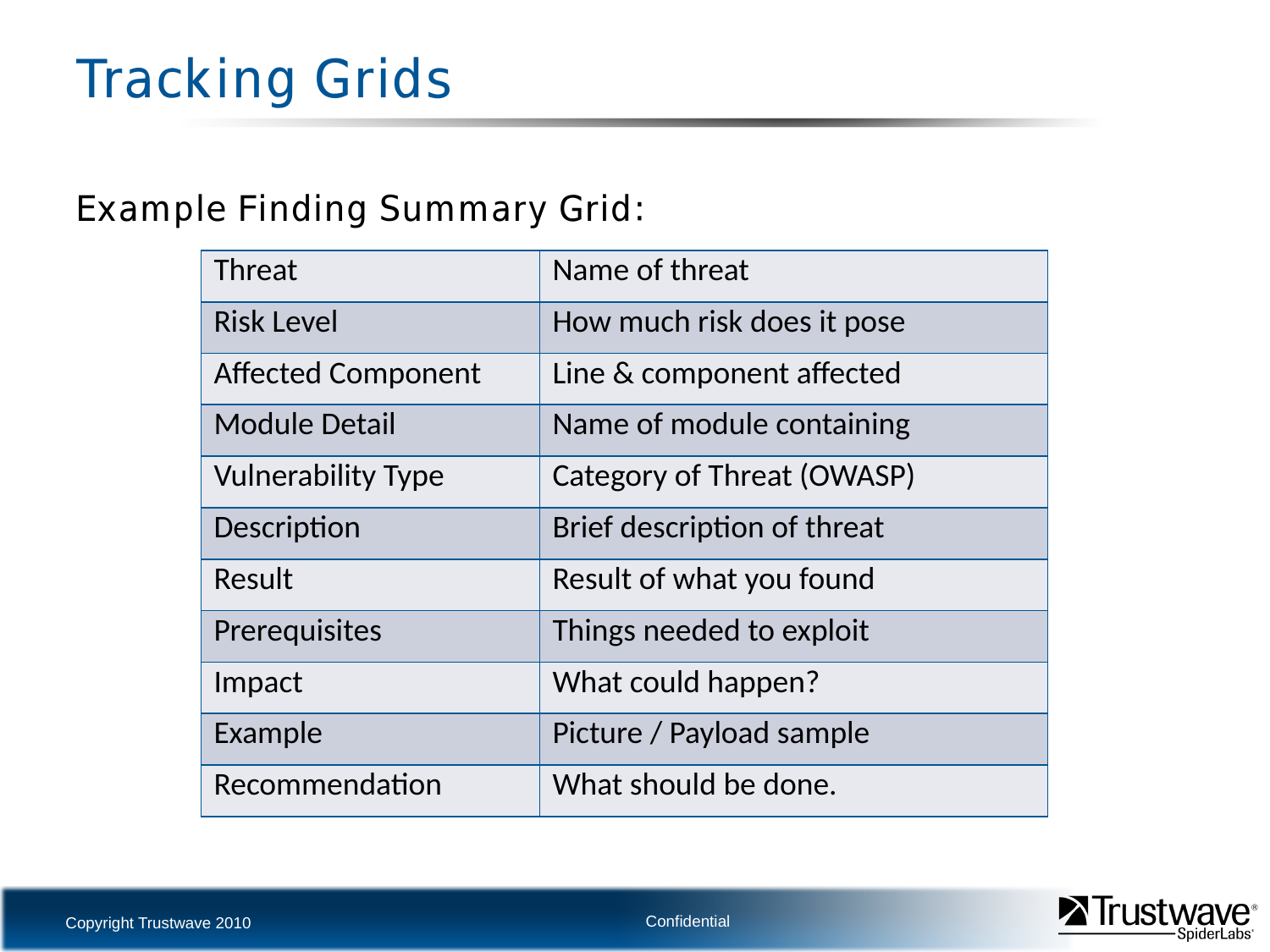

# Tracking Grids
Example Finding Summary Grid:
| Threat | Name of threat |
| --- | --- |
| Risk Level | How much risk does it pose |
| Affected Component | Line & component affected |
| Module Detail | Name of module containing |
| Vulnerability Type | Category of Threat (OWASP) |
| Description | Brief description of threat |
| Result | Result of what you found |
| Prerequisites | Things needed to exploit |
| Impact | What could happen? |
| Example | Picture / Payload sample |
| Recommendation | What should be done. |